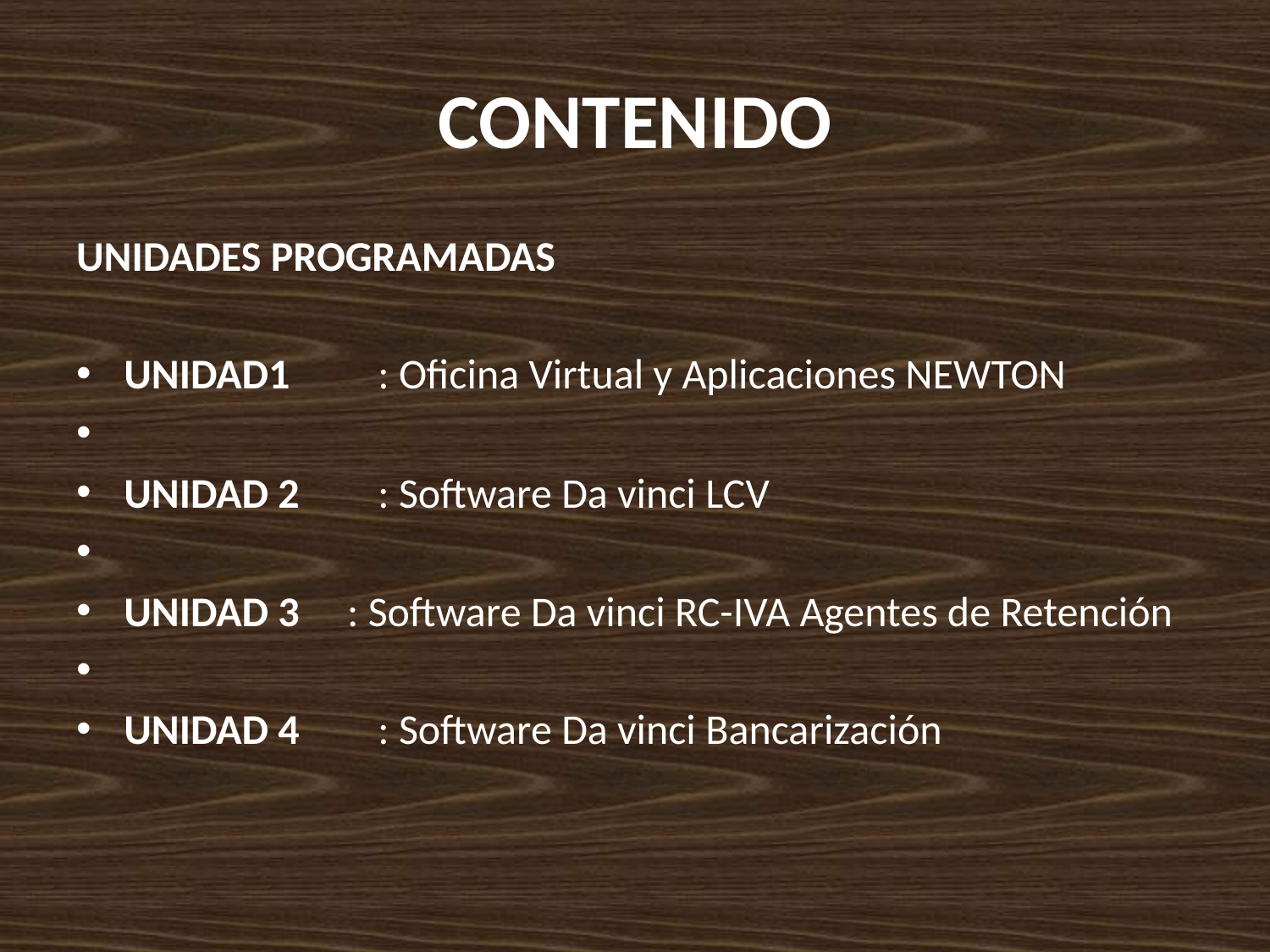

# CONTENIDO
UNIDADES PROGRAMADAS

UNIDAD1	: Oficina Virtual y Aplicaciones NEWTON

UNIDAD 2	: Software Da vinci LCV

UNIDAD 3     : Software Da vinci RC-IVA Agentes de Retención

UNIDAD 4	: Software Da vinci Bancarización